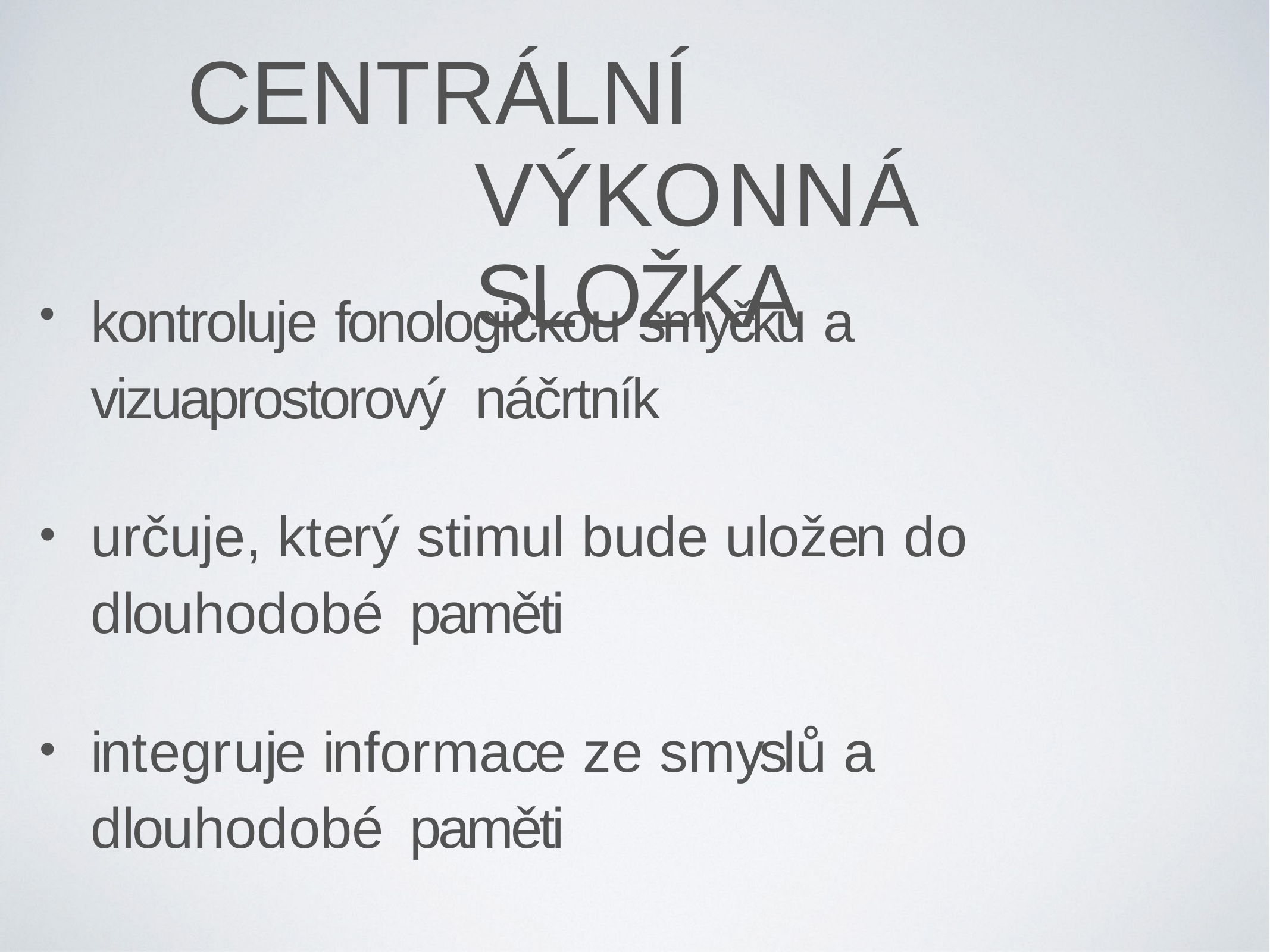

# CENTRÁLNÍ VÝKONNÁ  SLOŽKA
kontroluje fonologickou smyčku a vizuaprostorový  náčrtník

určuje, který stimul bude uložen do dlouhodobé  paměti

integruje informace ze smyslů a dlouhodobé  paměti